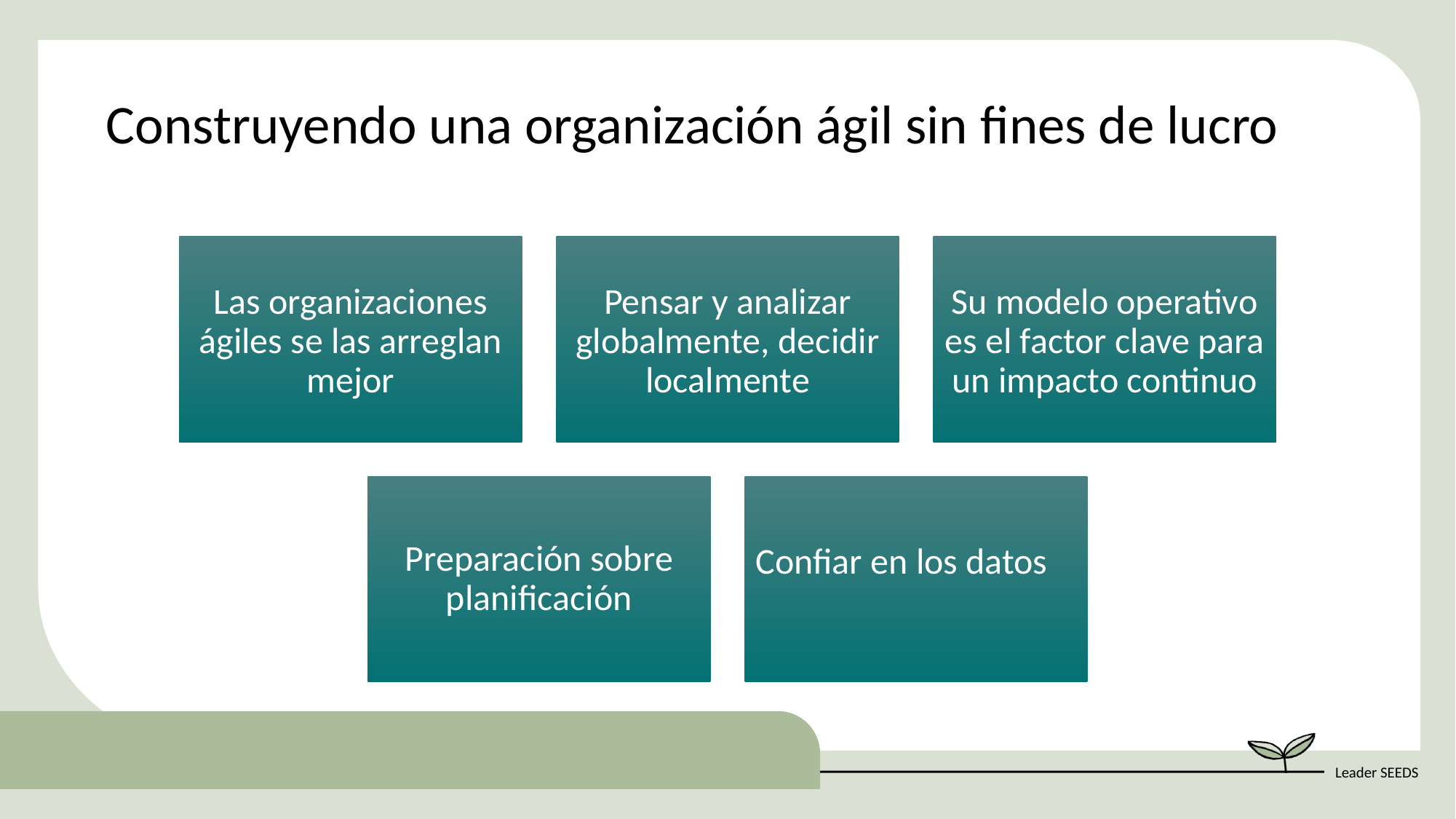

Construyendo una organización ágil sin fines de lucro

Las organizaciones ágiles se las arreglan mejor

Pensar y analizar globalmente, decidir localmente

Su modelo operativo es el factor clave para un impacto continuo

Preparación sobre planificación
Confiar en los datos